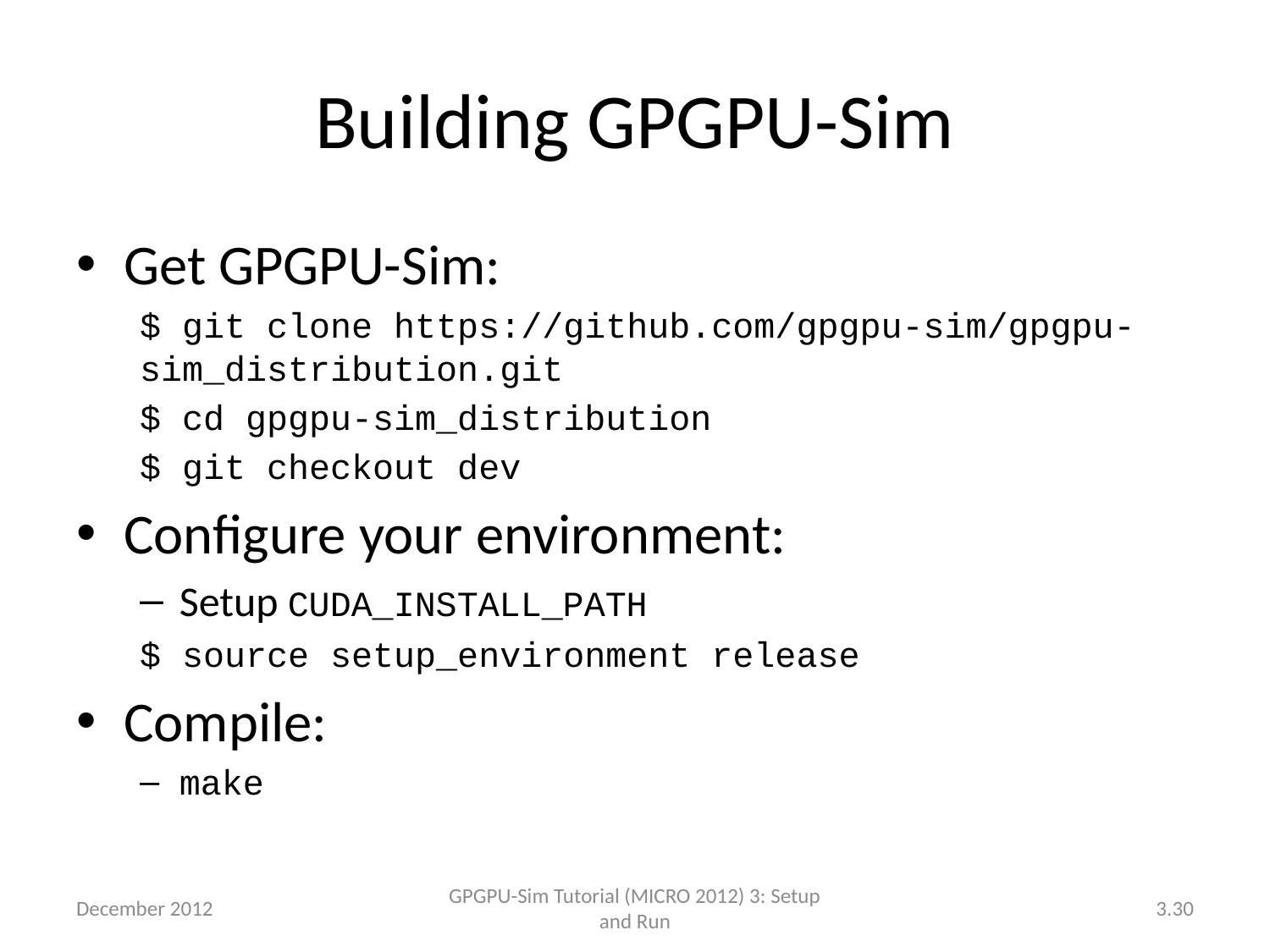

# Building GPGPU-Sim
Get GPGPU-Sim:
$ git clone https://github.com/gpgpu-sim/gpgpu-sim_distribution.git
$ cd gpgpu-sim_distribution
$ git checkout dev
Configure your environment:
Setup CUDA_INSTALL_PATH
$ source setup_environment release
Compile:
make

December 2012
GPGPU-Sim Tutorial (MICRO 2012) 3: Setup and Run
3.30